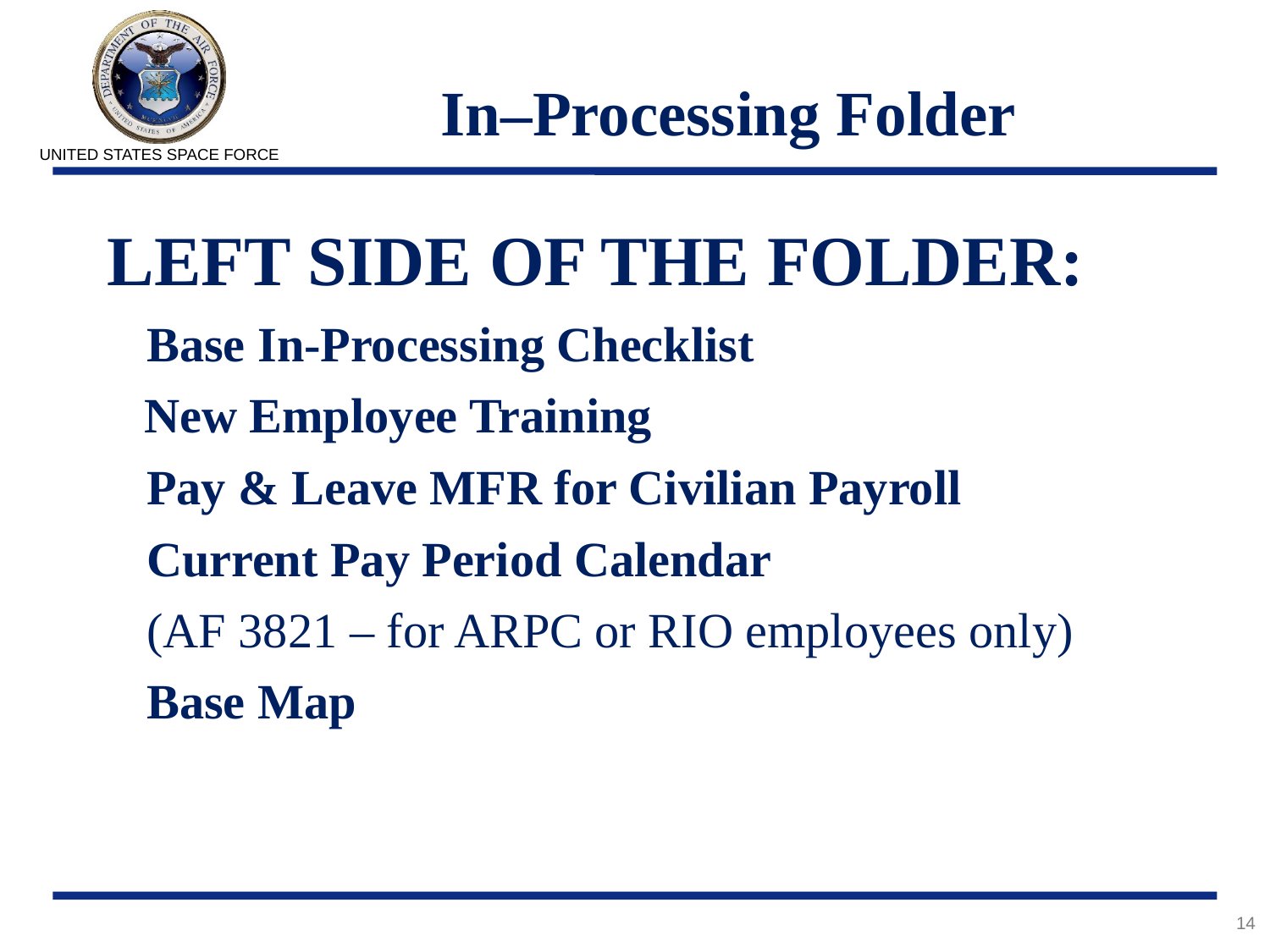

# In–Processing Folder
LEFT SIDE OF THE FOLDER:
	Base In-Processing Checklist
   New Employee Training
	Pay & Leave MFR for Civilian Payroll
	Current Pay Period Calendar
	(AF 3821 – for ARPC or RIO employees only)
	Base Map

14